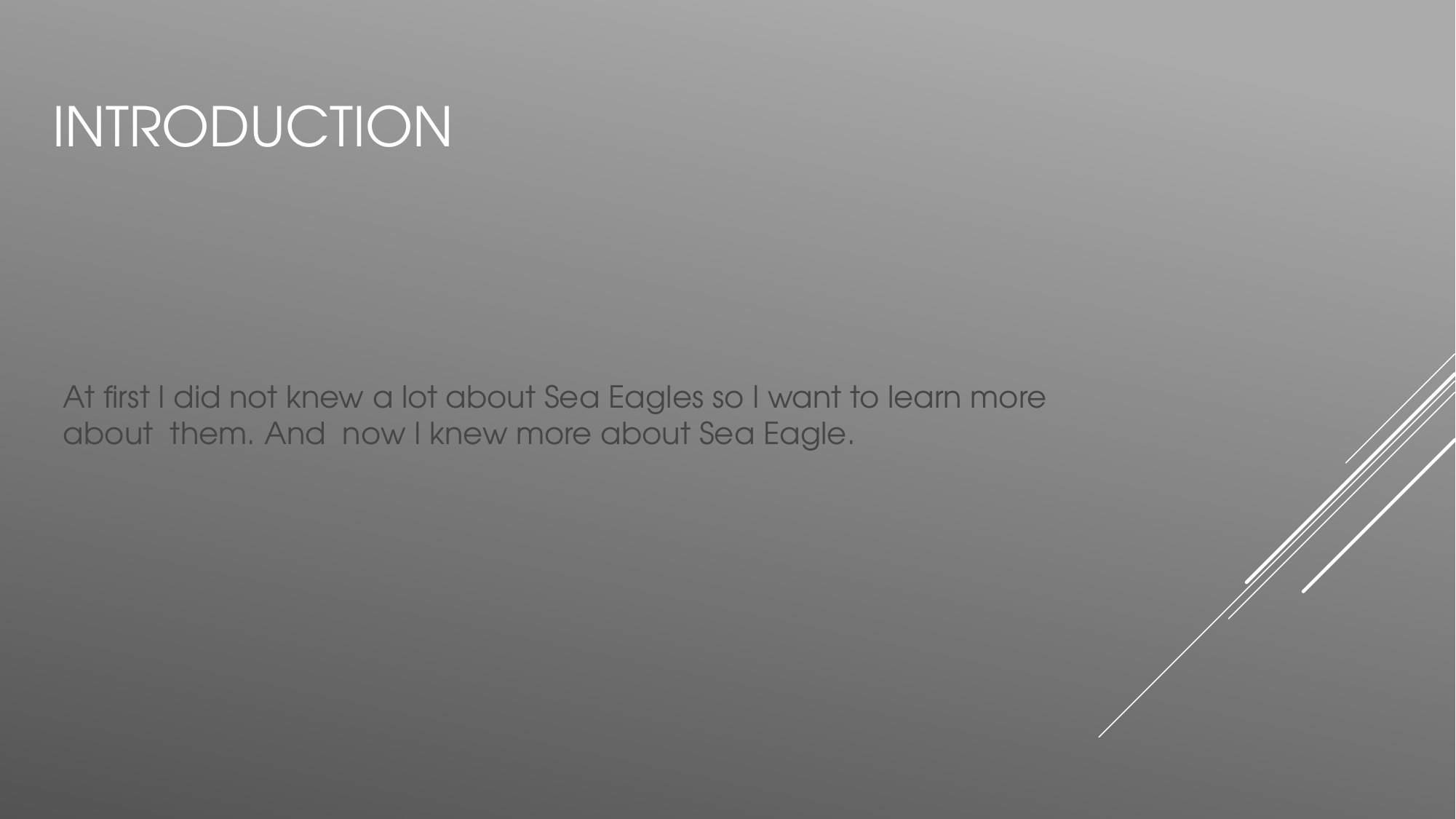

# introduction
At first I did not knew a lot about Sea Eagles so I want to learn more about  them. And  now I knew more about Sea Eagle.